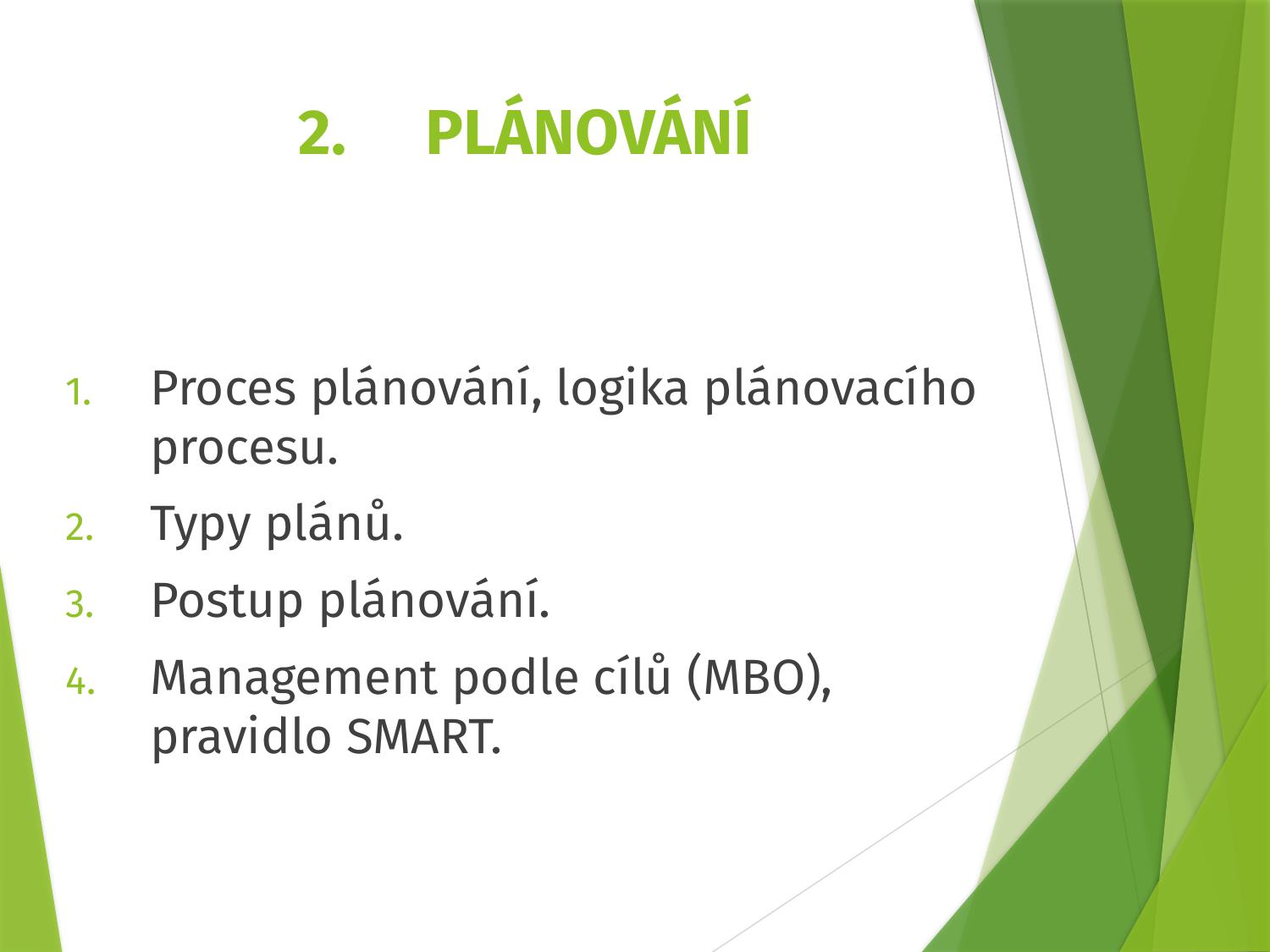

# 2.	PLÁNOVÁNÍ
Proces plánování, logika plánovacího procesu.
Typy plánů.
Postup plánování.
Management podle cílů (MBO), pravidlo SMART.